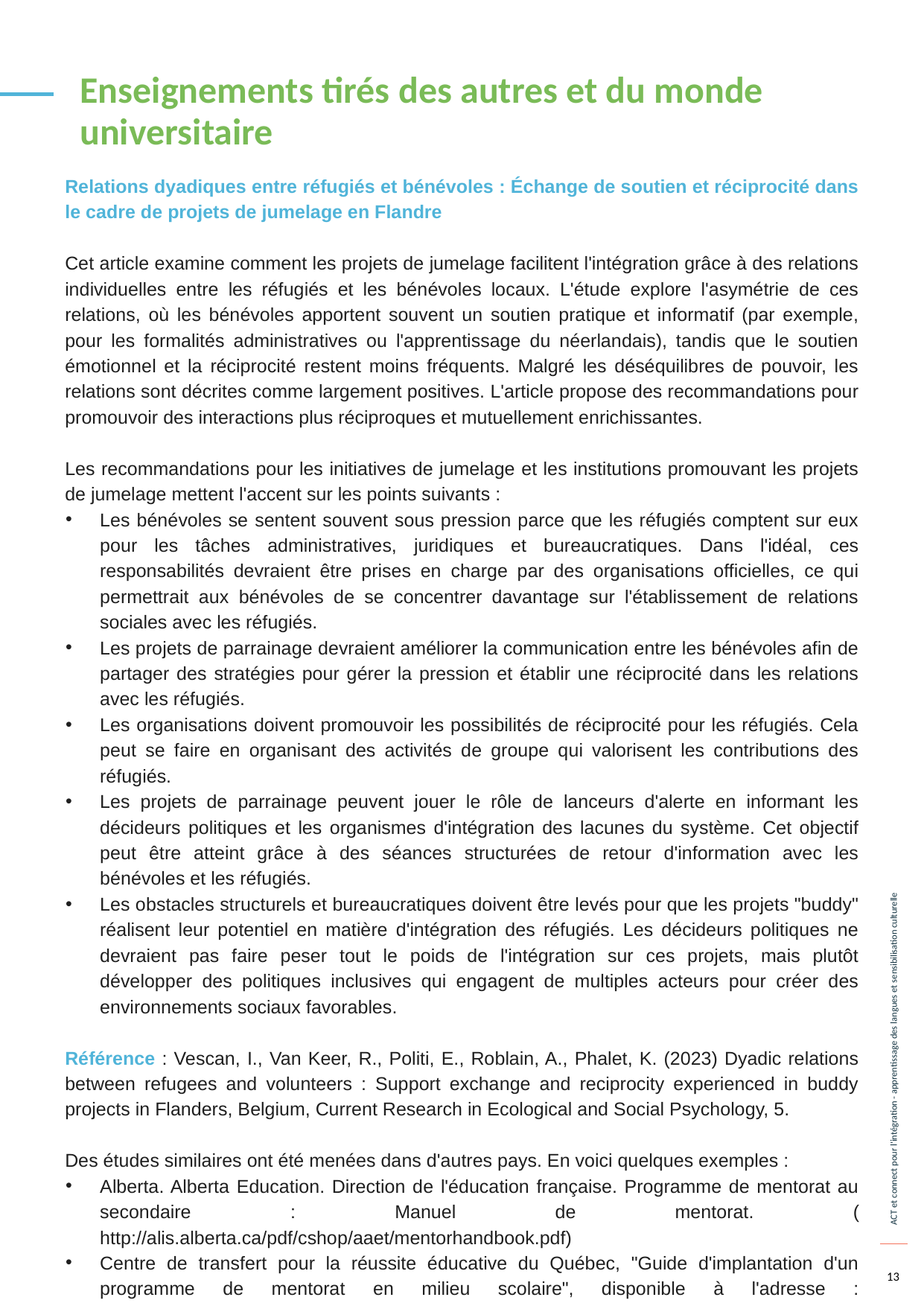

Enseignements tirés des autres et du monde universitaire

Relations dyadiques entre réfugiés et bénévoles : Échange de soutien et réciprocité dans le cadre de projets de jumelage en Flandre

Cet article examine comment les projets de jumelage facilitent l'intégration grâce à des relations individuelles entre les réfugiés et les bénévoles locaux. L'étude explore l'asymétrie de ces relations, où les bénévoles apportent souvent un soutien pratique et informatif (par exemple, pour les formalités administratives ou l'apprentissage du néerlandais), tandis que le soutien émotionnel et la réciprocité restent moins fréquents. Malgré les déséquilibres de pouvoir, les relations sont décrites comme largement positives. L'article propose des recommandations pour promouvoir des interactions plus réciproques et mutuellement enrichissantes.

Les recommandations pour les initiatives de jumelage et les institutions promouvant les projets de jumelage mettent l'accent sur les points suivants :
Les bénévoles se sentent souvent sous pression parce que les réfugiés comptent sur eux pour les tâches administratives, juridiques et bureaucratiques. Dans l'idéal, ces responsabilités devraient être prises en charge par des organisations officielles, ce qui permettrait aux bénévoles de se concentrer davantage sur l'établissement de relations sociales avec les réfugiés.
Les projets de parrainage devraient améliorer la communication entre les bénévoles afin de partager des stratégies pour gérer la pression et établir une réciprocité dans les relations avec les réfugiés.
Les organisations doivent promouvoir les possibilités de réciprocité pour les réfugiés. Cela peut se faire en organisant des activités de groupe qui valorisent les contributions des réfugiés.
Les projets de parrainage peuvent jouer le rôle de lanceurs d'alerte en informant les décideurs politiques et les organismes d'intégration des lacunes du système. Cet objectif peut être atteint grâce à des séances structurées de retour d'information avec les bénévoles et les réfugiés.
Les obstacles structurels et bureaucratiques doivent être levés pour que les projets "buddy" réalisent leur potentiel en matière d'intégration des réfugiés. Les décideurs politiques ne devraient pas faire peser tout le poids de l'intégration sur ces projets, mais plutôt développer des politiques inclusives qui engagent de multiples acteurs pour créer des environnements sociaux favorables.

Référence : Vescan, I., Van Keer, R., Politi, E., Roblain, A., Phalet, K. (2023) Dyadic relations between refugees and volunteers : Support exchange and reciprocity experienced in buddy projects in Flanders, Belgium, Current Research in Ecological and Social Psychology, 5.

Des études similaires ont été menées dans d'autres pays. En voici quelques exemples :
Alberta. Alberta Education. Direction de l'éducation française. Programme de mentorat au secondaire : Manuel de mentorat. ( http://alis.alberta.ca/pdf/cshop/aaet/mentorhandbook.pdf)
Centre de transfert pour la réussite éducative du Québec, "Guide d'implantation d'un programme de mentorat en milieu scolaire", disponible à l'adresse : https://www.ctreq.qc.ca/wp-content/ uploads/2014/09/Guide-Mentorat.pdf (dernière visite le 20/09/2022).
- Messiou, K. et Azaola, M. C. (2017). Un dispositif de mentorat par les pairs pour les élèves immigrés dans les écoles secondaires anglaises : un mécanisme de soutien pour promouvoir l'inclusion ? International Journal of Inclusive Education, 22(2), pp.142-15.

13